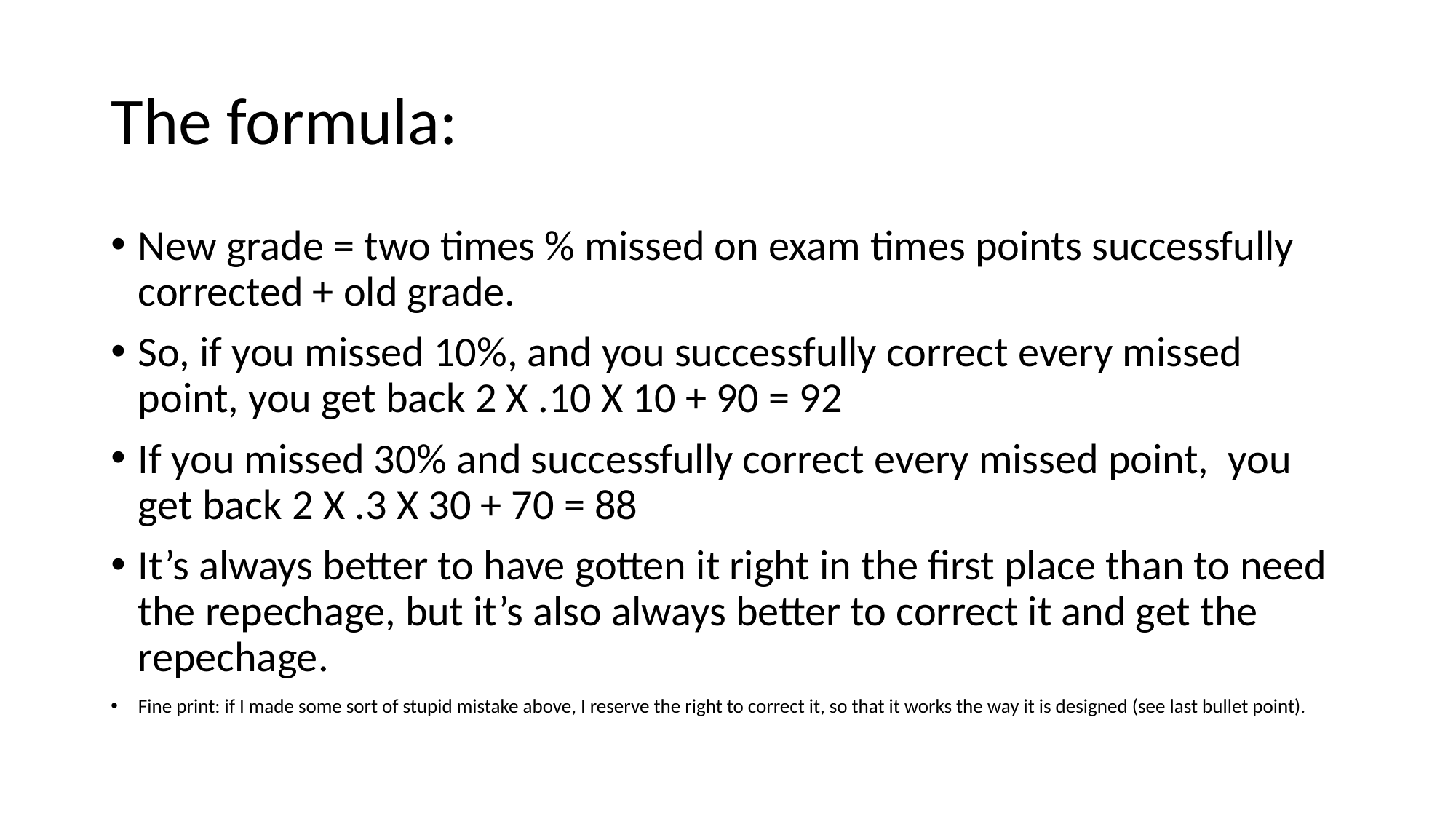

# The formula:
New grade = two times % missed on exam times points successfully corrected + old grade.
So, if you missed 10%, and you successfully correct every missed point, you get back 2 X .10 X 10 + 90 = 92
If you missed 30% and successfully correct every missed point,  you get back 2 X .3 X 30 + 70 = 88
It’s always better to have gotten it right in the first place than to need the repechage, but it’s also always better to correct it and get the repechage.
Fine print: if I made some sort of stupid mistake above, I reserve the right to correct it, so that it works the way it is designed (see last bullet point).